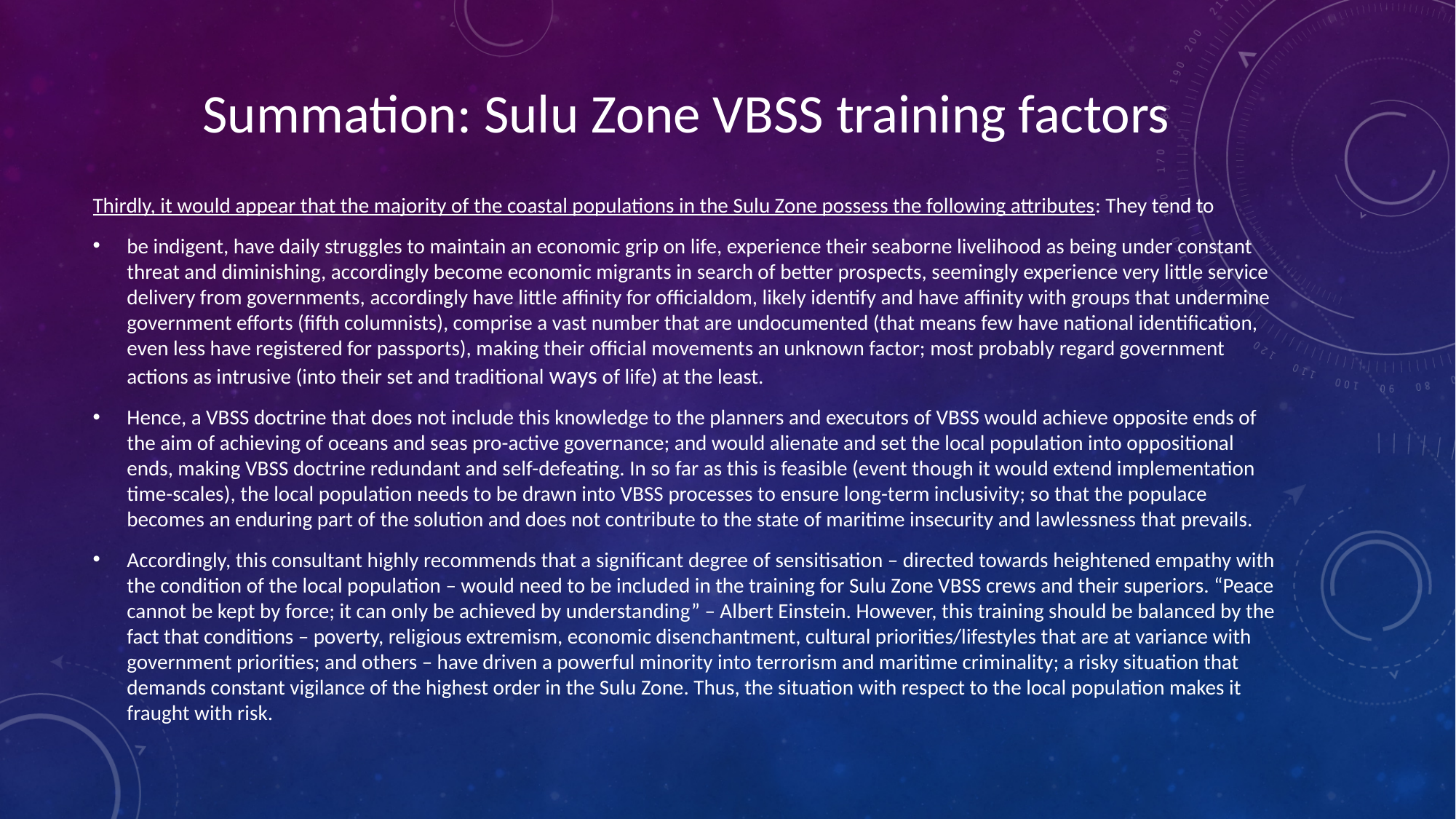

# Summation: Sulu Zone VBSS training factors
Thirdly, it would appear that the majority of the coastal populations in the Sulu Zone possess the following attributes: They tend to
be indigent, have daily struggles to maintain an economic grip on life, experience their seaborne livelihood as being under constant threat and diminishing, accordingly become economic migrants in search of better prospects, seemingly experience very little service delivery from governments, accordingly have little affinity for officialdom, likely identify and have affinity with groups that undermine government efforts (fifth columnists), comprise a vast number that are undocumented (that means few have national identification, even less have registered for passports), making their official movements an unknown factor; most probably regard government actions as intrusive (into their set and traditional ways of life) at the least.
Hence, a VBSS doctrine that does not include this knowledge to the planners and executors of VBSS would achieve opposite ends of the aim of achieving of oceans and seas pro-active governance; and would alienate and set the local population into oppositional ends, making VBSS doctrine redundant and self-defeating. In so far as this is feasible (event though it would extend implementation time-scales), the local population needs to be drawn into VBSS processes to ensure long-term inclusivity; so that the populace becomes an enduring part of the solution and does not contribute to the state of maritime insecurity and lawlessness that prevails.
Accordingly, this consultant highly recommends that a significant degree of sensitisation – directed towards heightened empathy with the condition of the local population – would need to be included in the training for Sulu Zone VBSS crews and their superiors. “Peace cannot be kept by force; it can only be achieved by understanding” – Albert Einstein. However, this training should be balanced by the fact that conditions – poverty, religious extremism, economic disenchantment, cultural priorities/lifestyles that are at variance with government priorities; and others – have driven a powerful minority into terrorism and maritime criminality; a risky situation that demands constant vigilance of the highest order in the Sulu Zone. Thus, the situation with respect to the local population makes it fraught with risk.